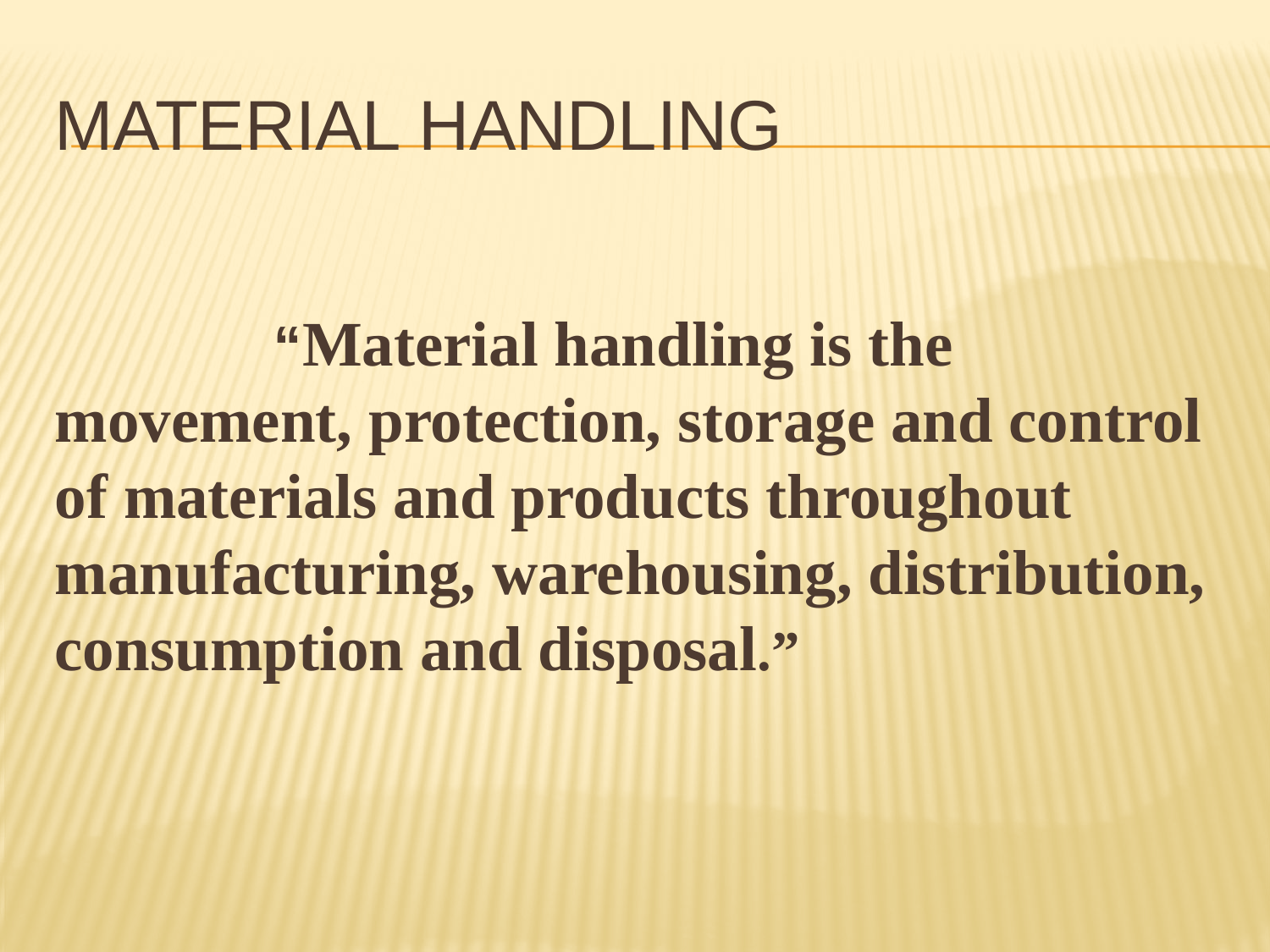

# Material Handling

              “Material handling is the movement, protection, storage and control of materials and products throughout manufacturing, warehousing, distribution, consumption and disposal.”